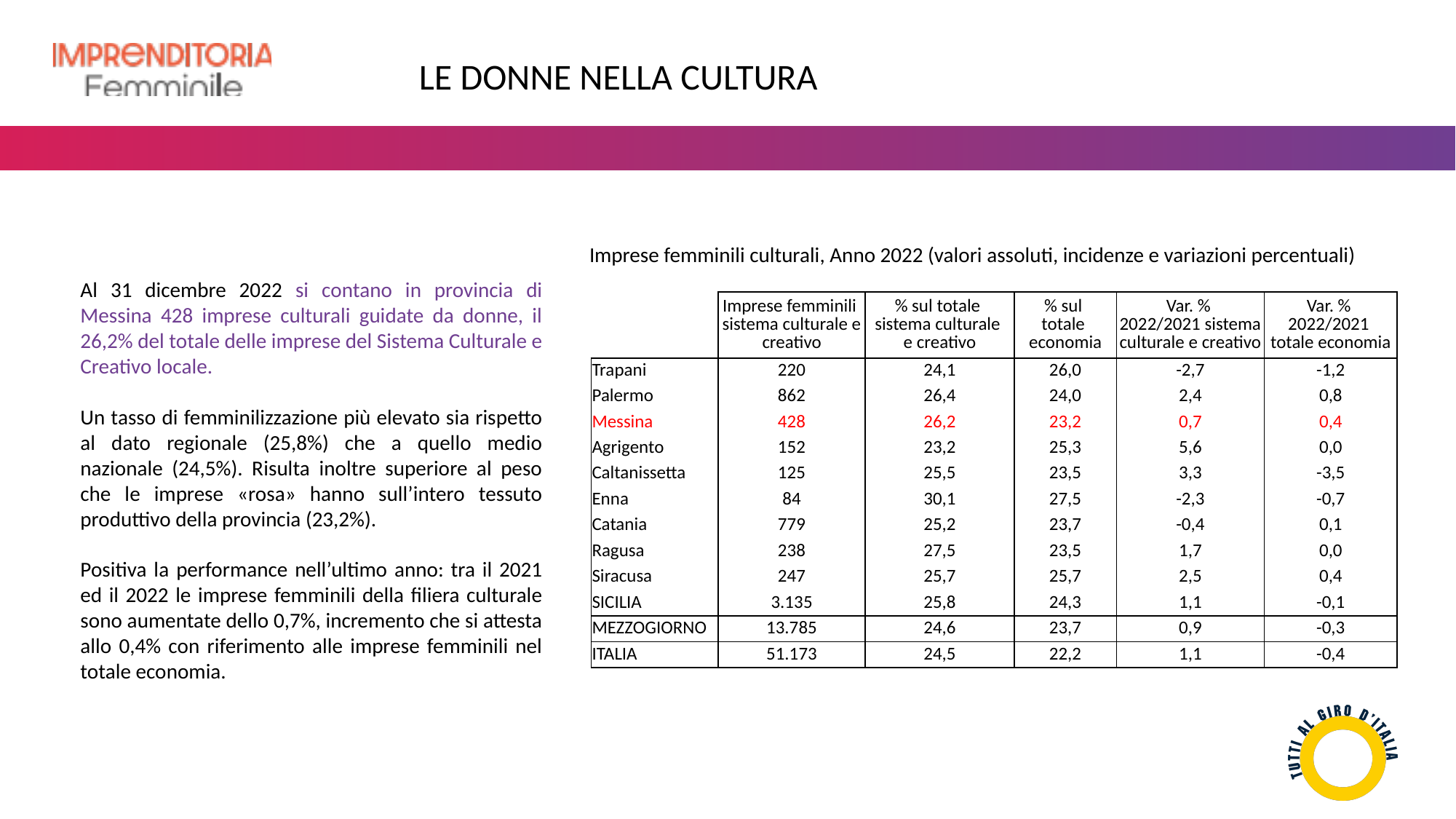

LE DONNE NELLA CULTURA
Imprese femminili culturali, Anno 2022 (valori assoluti, incidenze e variazioni percentuali)
Al 31 dicembre 2022 si contano in provincia di Messina 428 imprese culturali guidate da donne, il 26,2% del totale delle imprese del Sistema Culturale e Creativo locale.

Un tasso di femminilizzazione più elevato sia rispetto al dato regionale (25,8%) che a quello medio nazionale (24,5%). Risulta inoltre superiore al peso che le imprese «rosa» hanno sull’intero tessuto produttivo della provincia (23,2%).

Positiva la performance nell’ultimo anno: tra il 2021 ed il 2022 le imprese femminili della filiera culturale sono aumentate dello 0,7%, incremento che si attesta allo 0,4% con riferimento alle imprese femminili nel totale economia.
|  | Imprese femminili sistema culturale e creativo | % sul totale sistema culturale e creativo | % sul totale economia | Var. % 2022/2021 sistema culturale e creativo | Var. % 2022/2021 totale economia |
| --- | --- | --- | --- | --- | --- |
| Trapani | 220 | 24,1 | 26,0 | -2,7 | -1,2 |
| Palermo | 862 | 26,4 | 24,0 | 2,4 | 0,8 |
| Messina | 428 | 26,2 | 23,2 | 0,7 | 0,4 |
| Agrigento | 152 | 23,2 | 25,3 | 5,6 | 0,0 |
| Caltanissetta | 125 | 25,5 | 23,5 | 3,3 | -3,5 |
| Enna | 84 | 30,1 | 27,5 | -2,3 | -0,7 |
| Catania | 779 | 25,2 | 23,7 | -0,4 | 0,1 |
| Ragusa | 238 | 27,5 | 23,5 | 1,7 | 0,0 |
| Siracusa | 247 | 25,7 | 25,7 | 2,5 | 0,4 |
| SICILIA | 3.135 | 25,8 | 24,3 | 1,1 | -0,1 |
| MEZZOGIORNO | 13.785 | 24,6 | 23,7 | 0,9 | -0,3 |
| ITALIA | 51.173 | 24,5 | 22,2 | 1,1 | -0,4 |